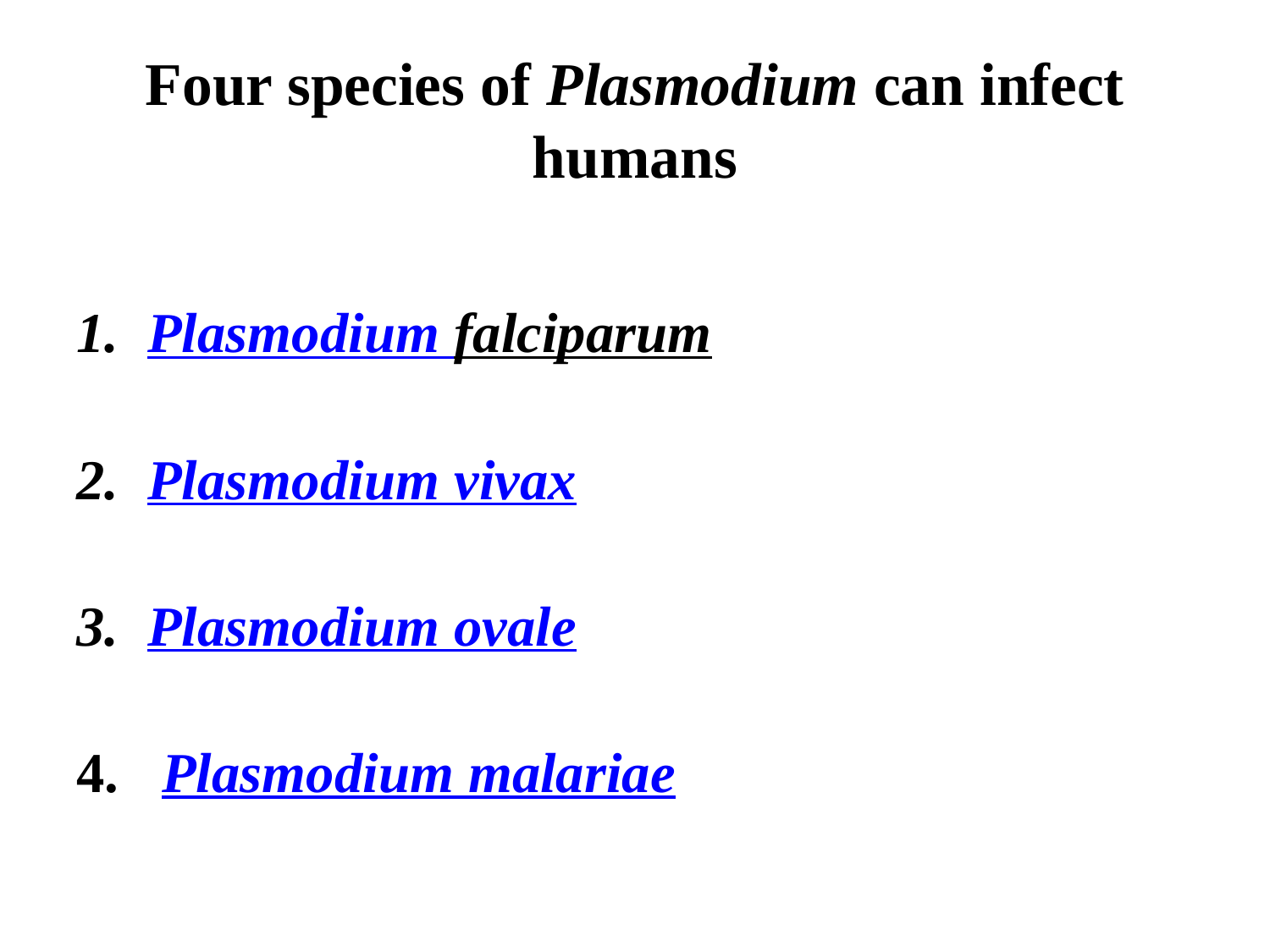

# Four species of Plasmodium can infect humans
Plasmodium falciparum
Plasmodium vivax
Plasmodium ovale
 Plasmodium malariae